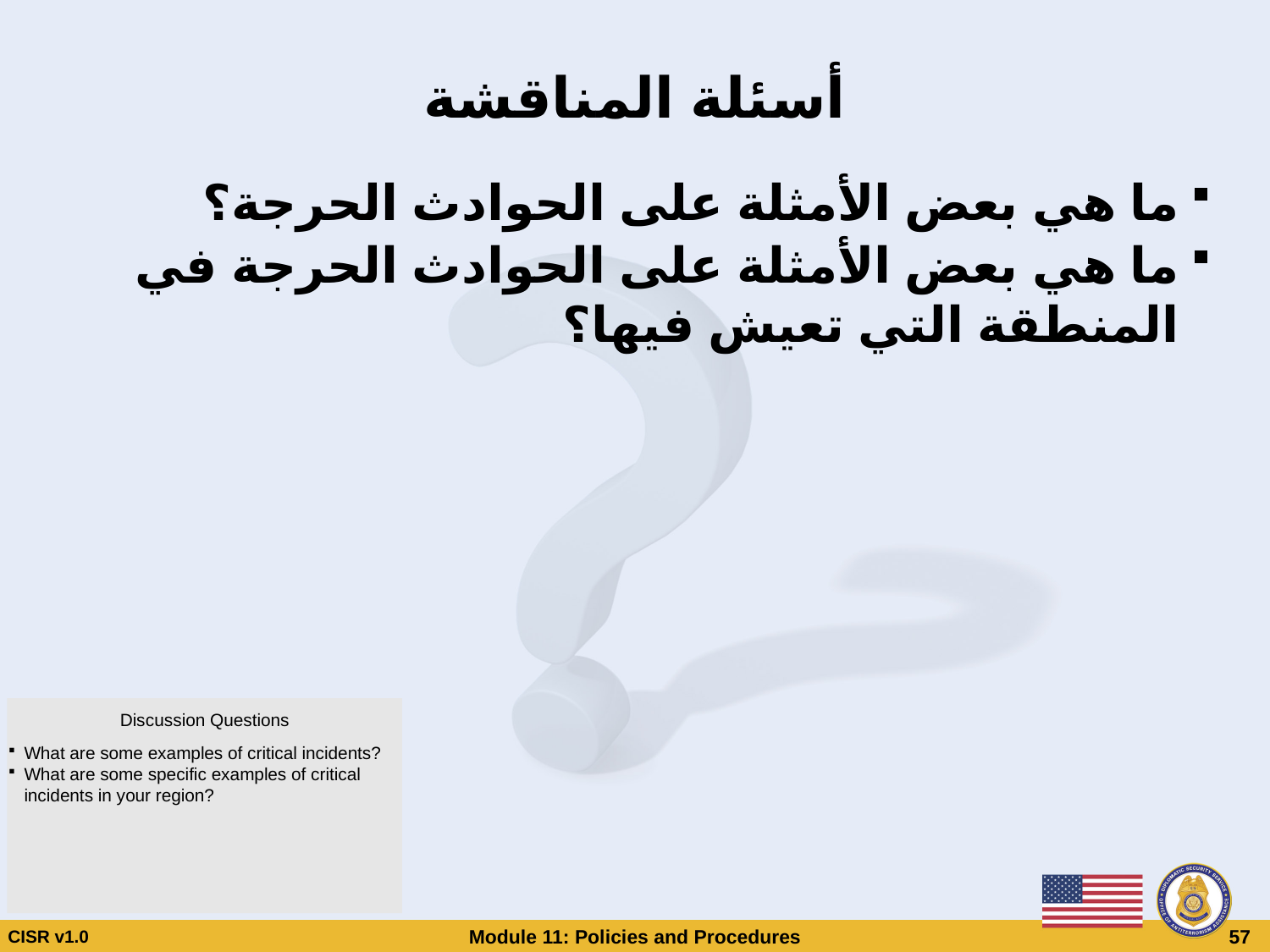

# أسئلة المناقشة
ما هي بعض الأمثلة على الحوادث الحرجة؟
ما هي بعض الأمثلة على الحوادث الحرجة في المنطقة التي تعيش فيها؟
Discussion Questions
What are some examples of critical incidents?
What are some specific examples of critical incidents in your region?
CISR v1.0
Module 11: Policies and Procedures
 57